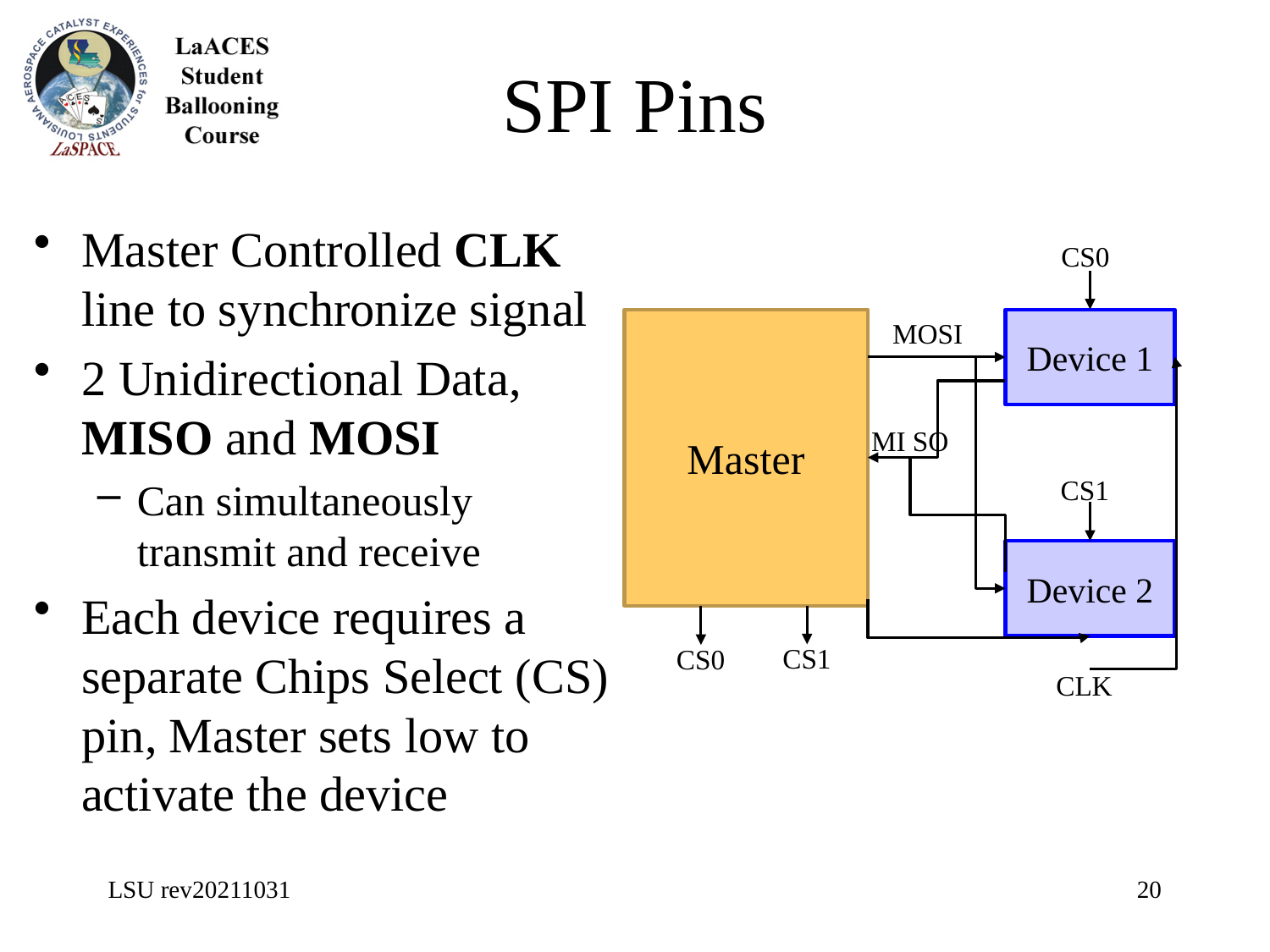

# SPI Pins
Master Controlled CLK line to synchronize signal
2 Unidirectional Data, MISO and MOSI
Can simultaneously transmit and receive
Each device requires a separate Chips Select (CS) pin, Master sets low to activate the device

CS0
MOSI
Master
Device 1
MI SO
CS1
Device 2
CS1
CS0
CLK
LSU rev20211031
20